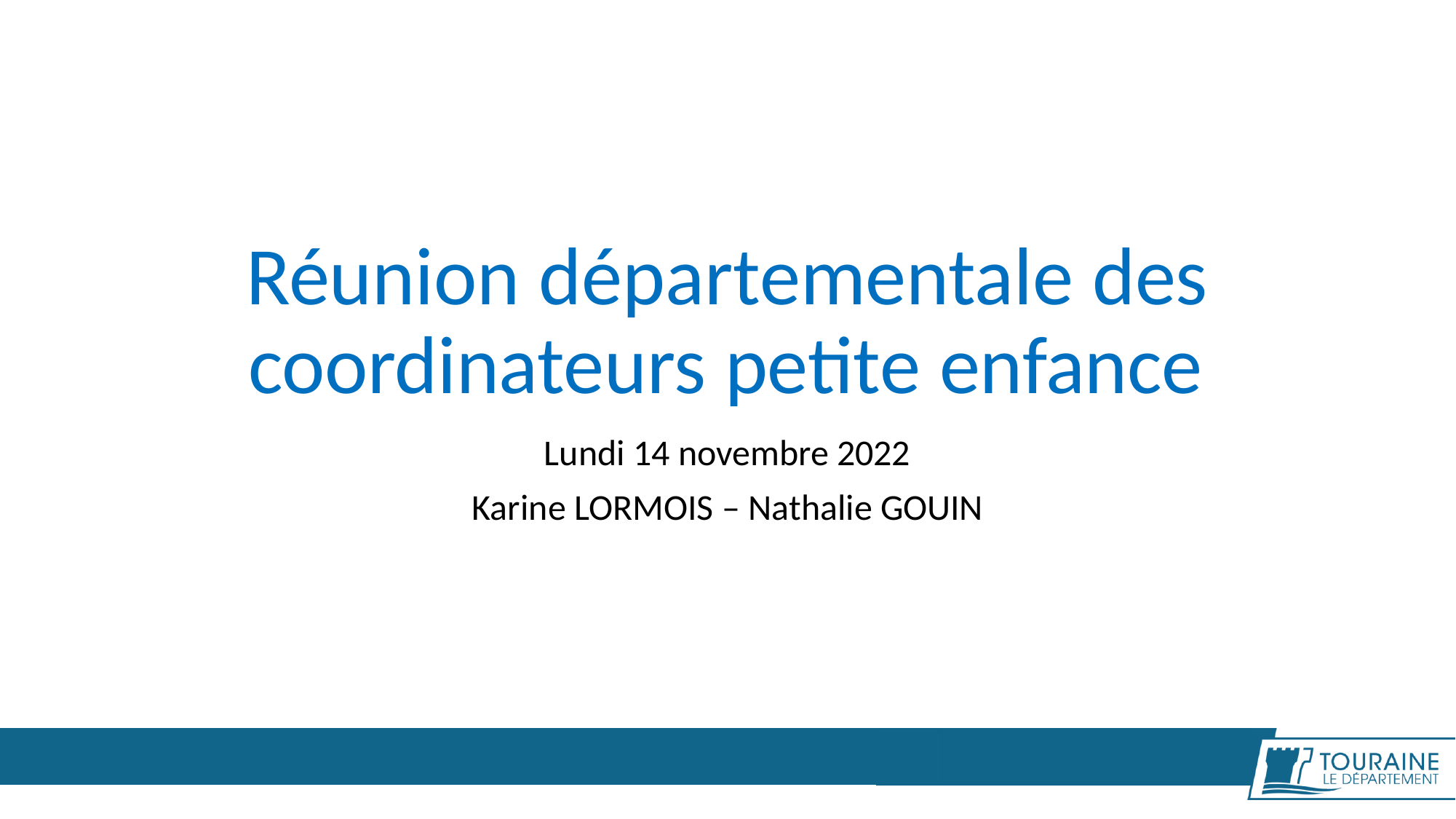

# Réunion départementale des coordinateurs petite enfance
Lundi 14 novembre 2022 Karine LORMOIS – Nathalie GOUIN